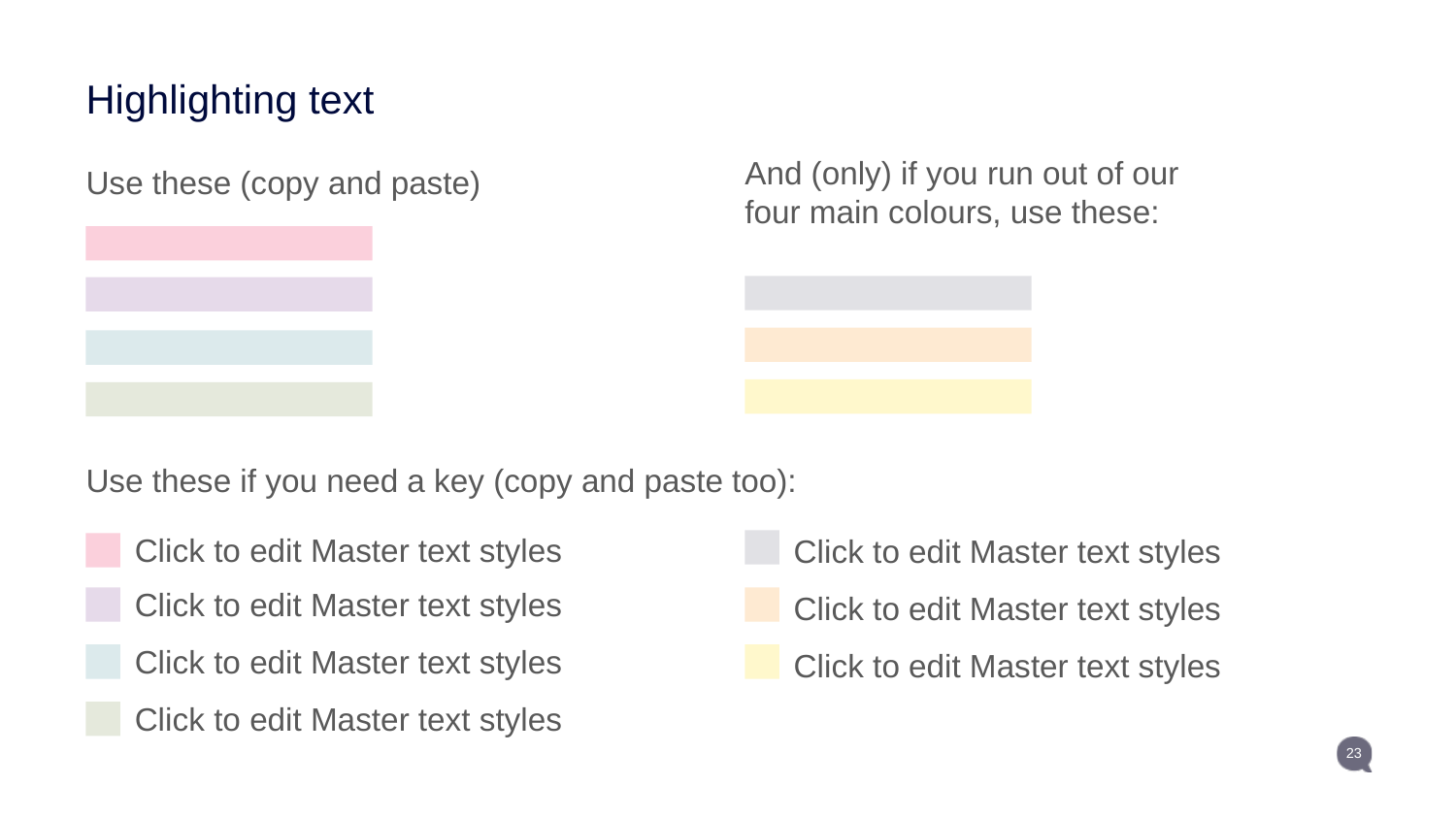

Highlighting text
Use these (copy and paste)
And (only) if you run out of our
four main colours, use these:

Use these if you need a key (copy and paste too):
Click to edit Master text styles
Click to edit Master text styles

Click to edit Master text styles
Click to edit Master text styles

Click to edit Master text styles
Click to edit Master text styles

Click to edit Master text styles